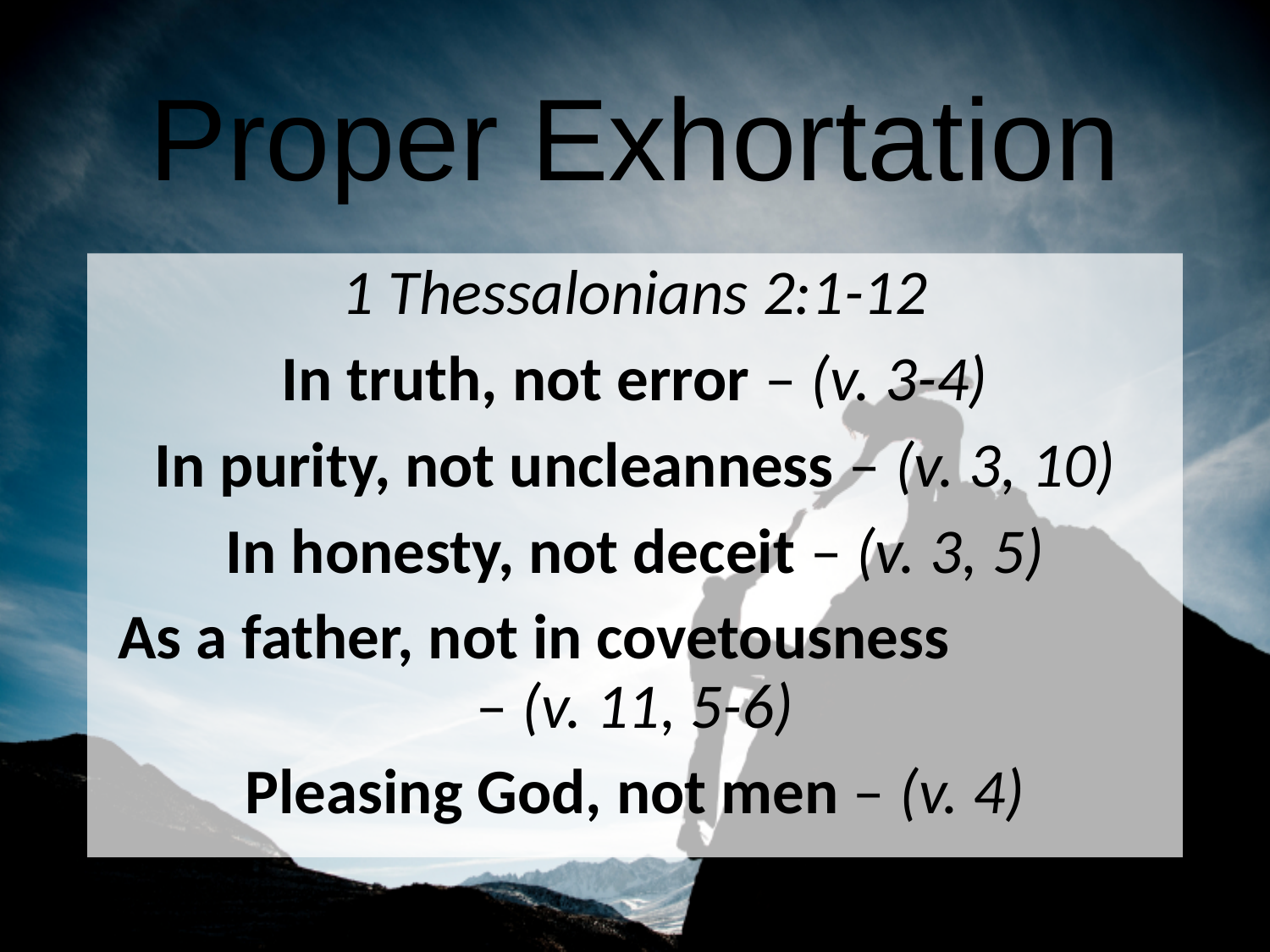

# Proper Exhortation
1 Thessalonians 2:1-12
In truth, not error – (v. 3-4)
In purity, not uncleanness – (v. 3, 10)
In honesty, not deceit – (v. 3, 5)
As a father, not in covetousness               – (v. 11, 5-6)
Pleasing God, not men – (v. 4)